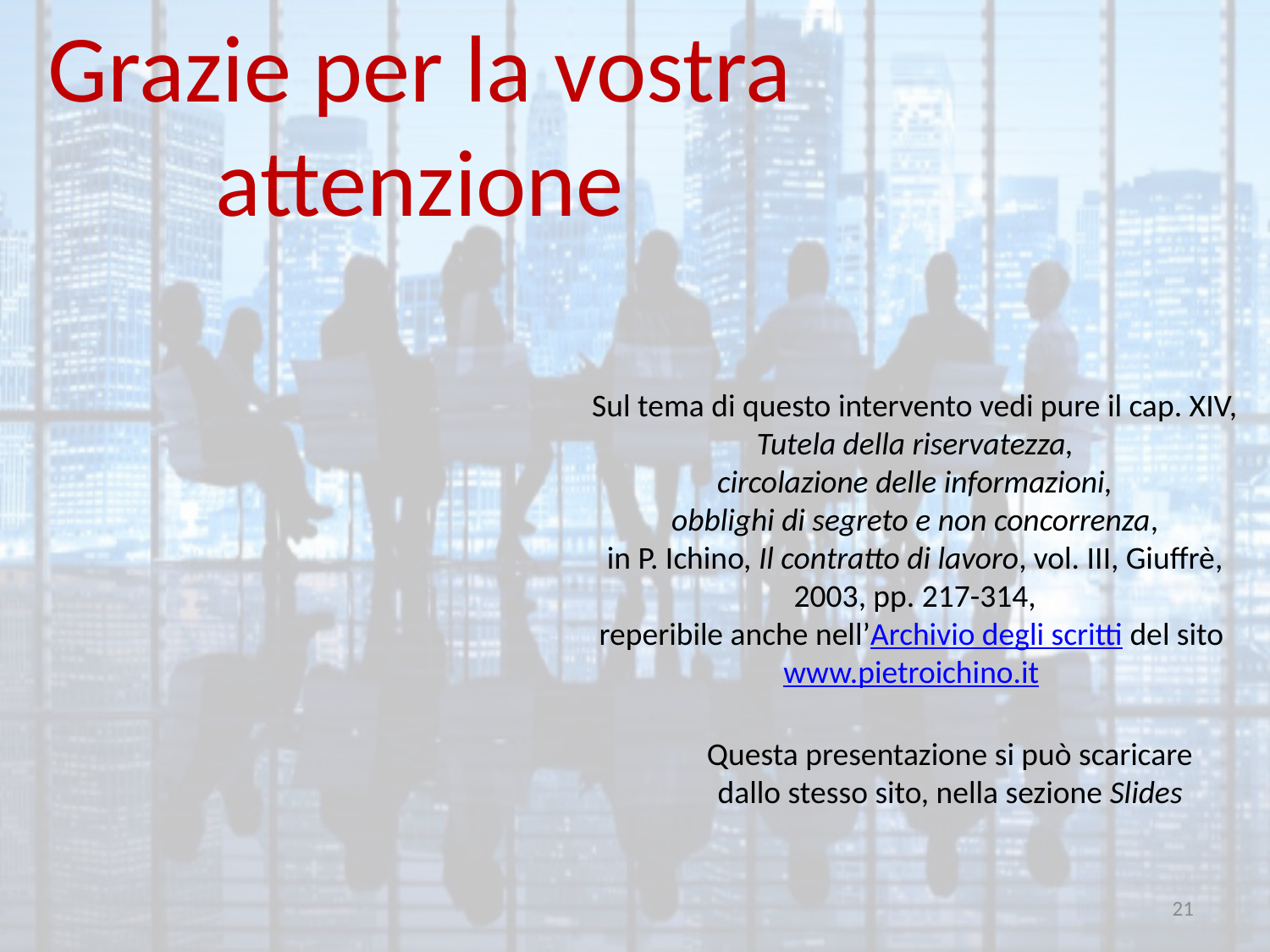

Grazie per la vostra attenzione
#
Sul tema di questo intervento vedi pure il cap. XIV,
Tutela della riservatezza,
circolazione delle informazioni,
obblighi di segreto e non concorrenza,
in P. Ichino, Il contratto di lavoro, vol. III, Giuffrè, 2003, pp. 217-314,
reperibile anche nell’Archivio degli scritti del sito www.pietroichino.it

Questa presentazione si può scaricare
dallo stesso sito, nella sezione Slides

21